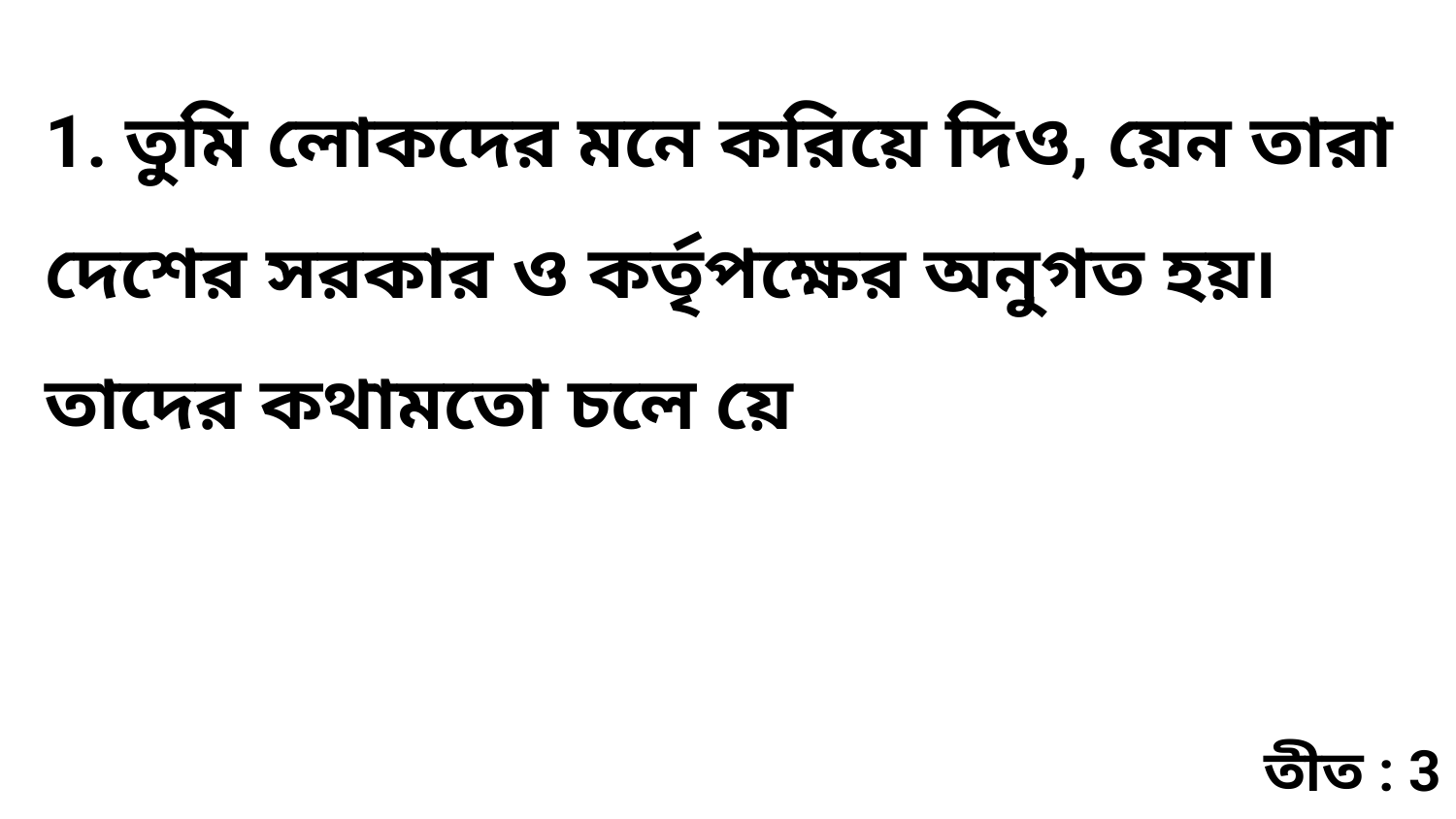

1. তুমি লোকদের মনে করিয়ে দিও, য়েন তারা দেশের সরকার ও কর্তৃপক্ষের অনুগত হয়৷ তাদের কথামতো চলে য়ে
তীত : 3